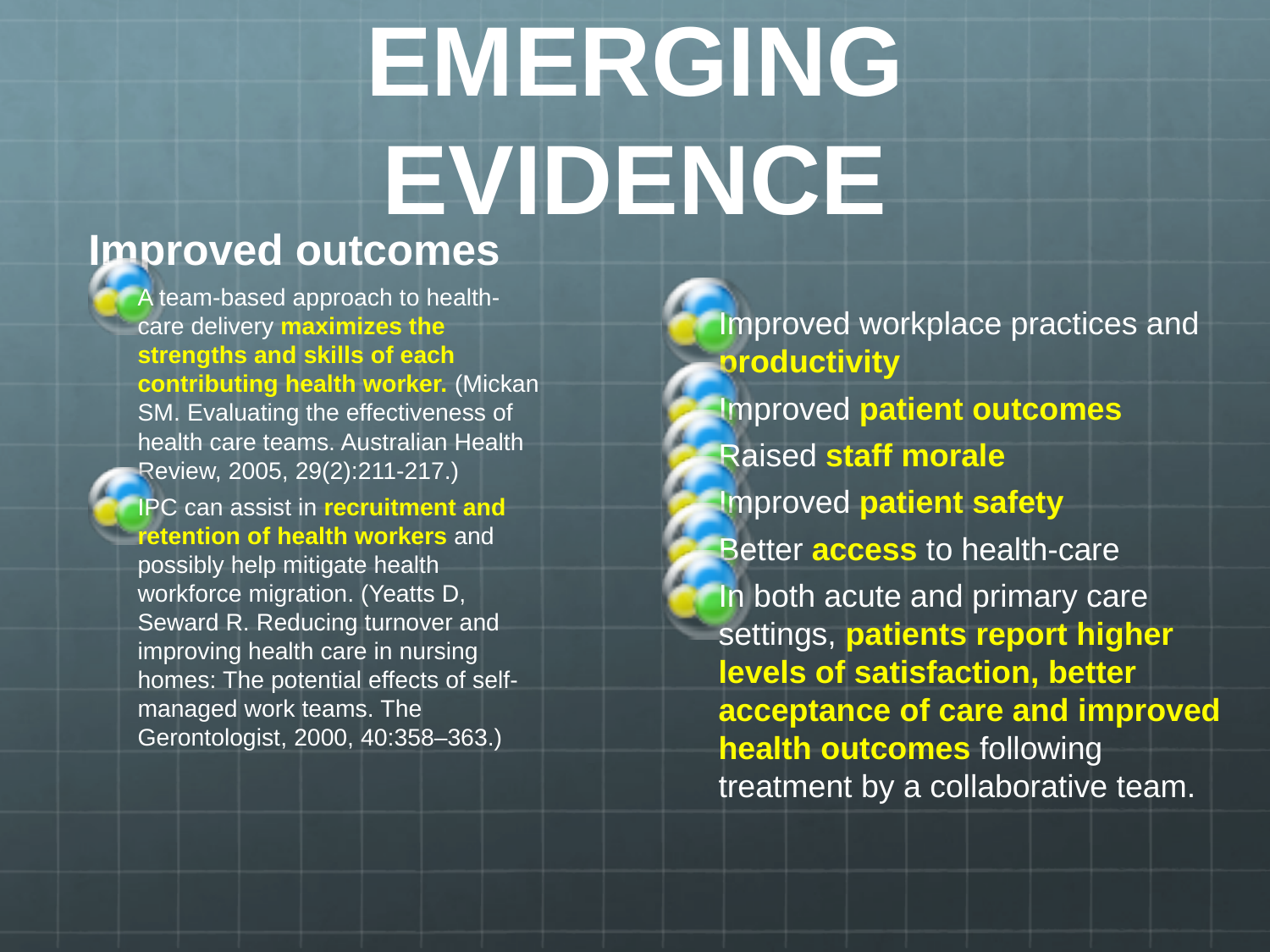

# EMERGING EVIDENCE
Improved outcomes
A team-based approach to health-care delivery maximizes the strengths and skills of each contributing health worker. (Mickan SM. Evaluating the effectiveness of health care teams. Australian Health Review, 2005, 29(2):211-217.)
IPC can assist in recruitment and retention of health workers and possibly help mitigate health workforce migration. (Yeatts D, Seward R. Reducing turnover and improving health care in nursing homes: The potential effects of self-managed work teams. The Gerontologist, 2000, 40:358–363.)

Improved workplace practices and productivity
Improved patient outcomes
Raised staff morale
Improved patient safety
Better access to health-care
In both acute and primary care settings, patients report higher levels of satisfaction, better acceptance of care and improved health outcomes following treatment by a collaborative team.